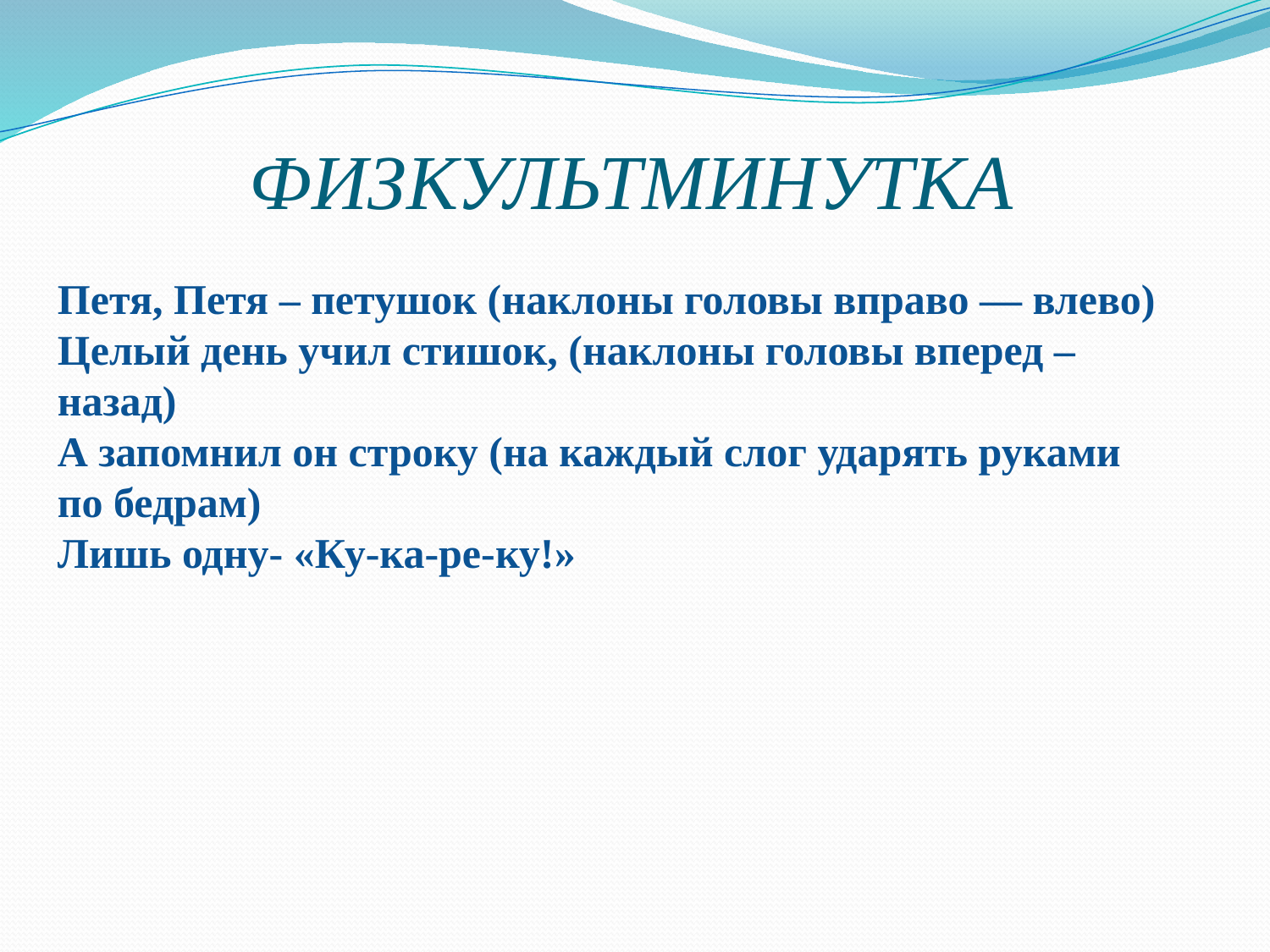

# ФИЗКУЛЬТМИНУТКА
Петя, Петя – петушок (наклоны головы вправо — влево)
Целый день учил стишок, (наклоны головы вперед – назад)
А запомнил он строку (на каждый слог ударять руками по бедрам)
Лишь одну- «Ку-ка-ре-ку!»